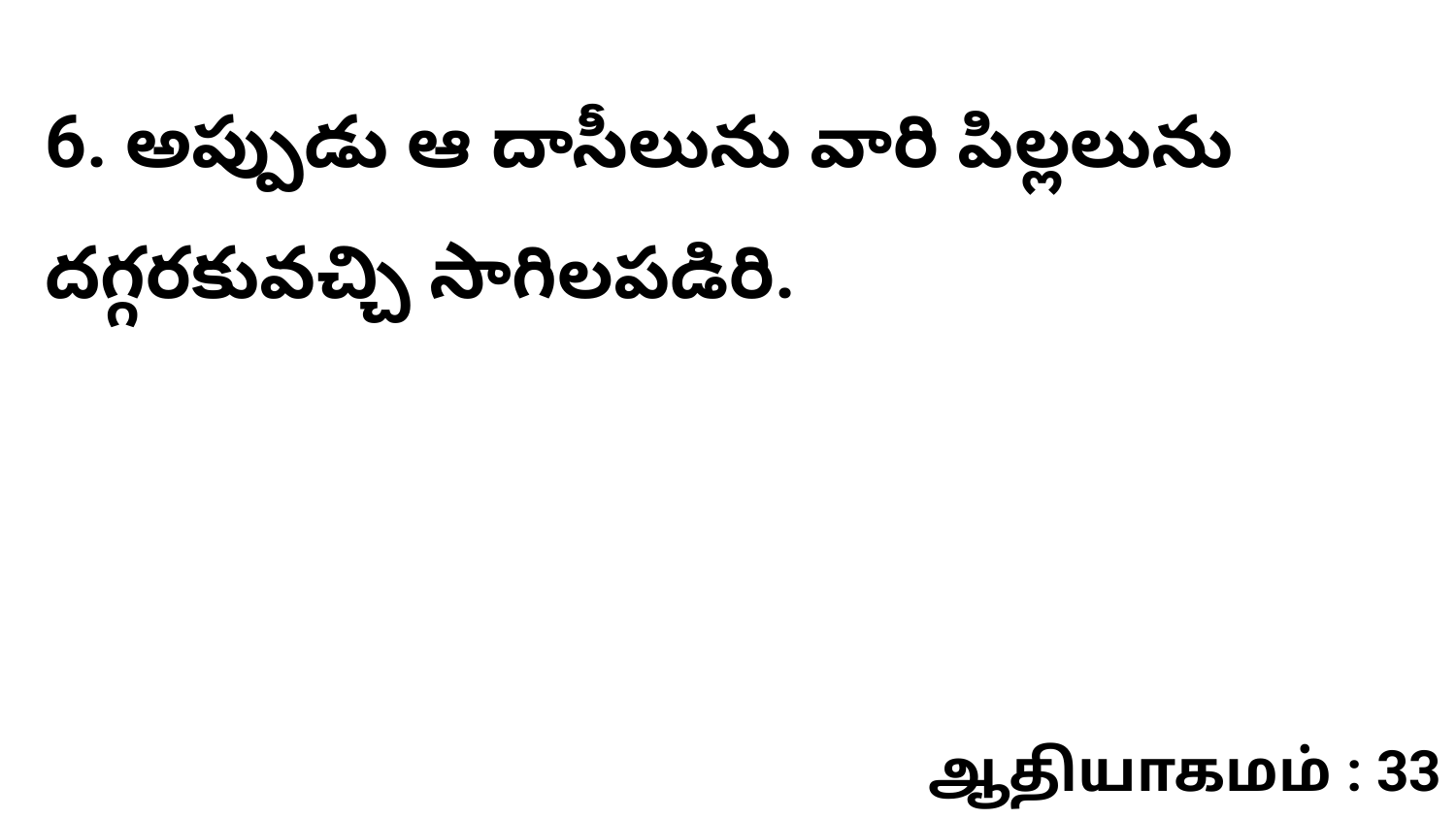

6. అప్పుడు ఆ దాసీలును వారి పిల్లలును దగ్గరకువచ్చి సాగిలపడిరి.
ஆதியாகமம் : 33